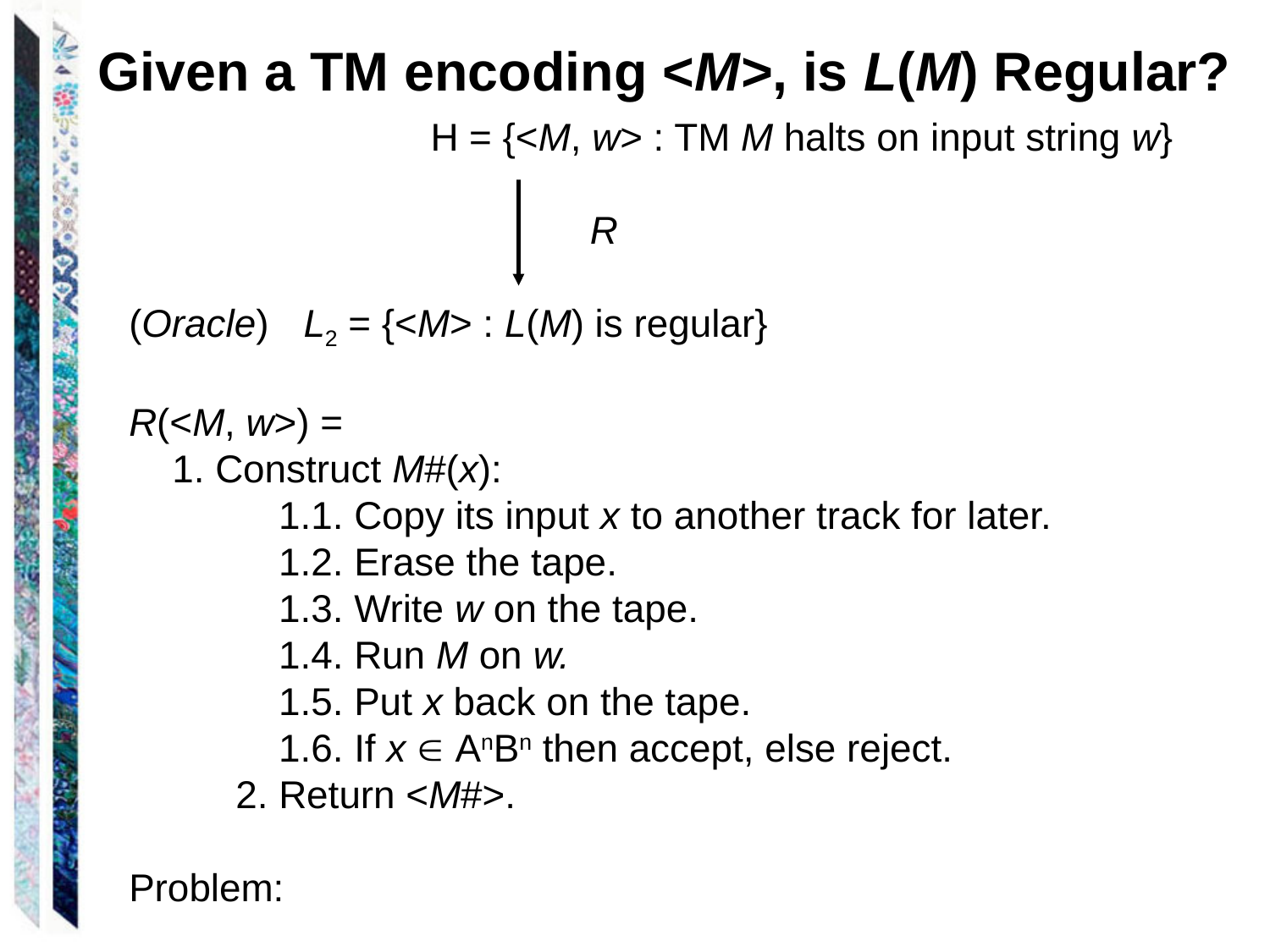

Given a TM encoding <M>, is L(M) Regular?
			H = {<M, w> : TM M halts on input string w}
			   R

(Oracle) 	L2 = {<M> : L(M) is regular}

R(<M, w>) =
    1. Construct M#(x):
        1.1. Copy its input x to another track for later.
        1.2. Erase the tape.
        1.3. Write w on the tape.
        1.4. Run M on w.
        1.5. Put x back on the tape.
        1.6. If x ∈ AnBn then accept, else reject.
    2. Return <M#>.

Problem: